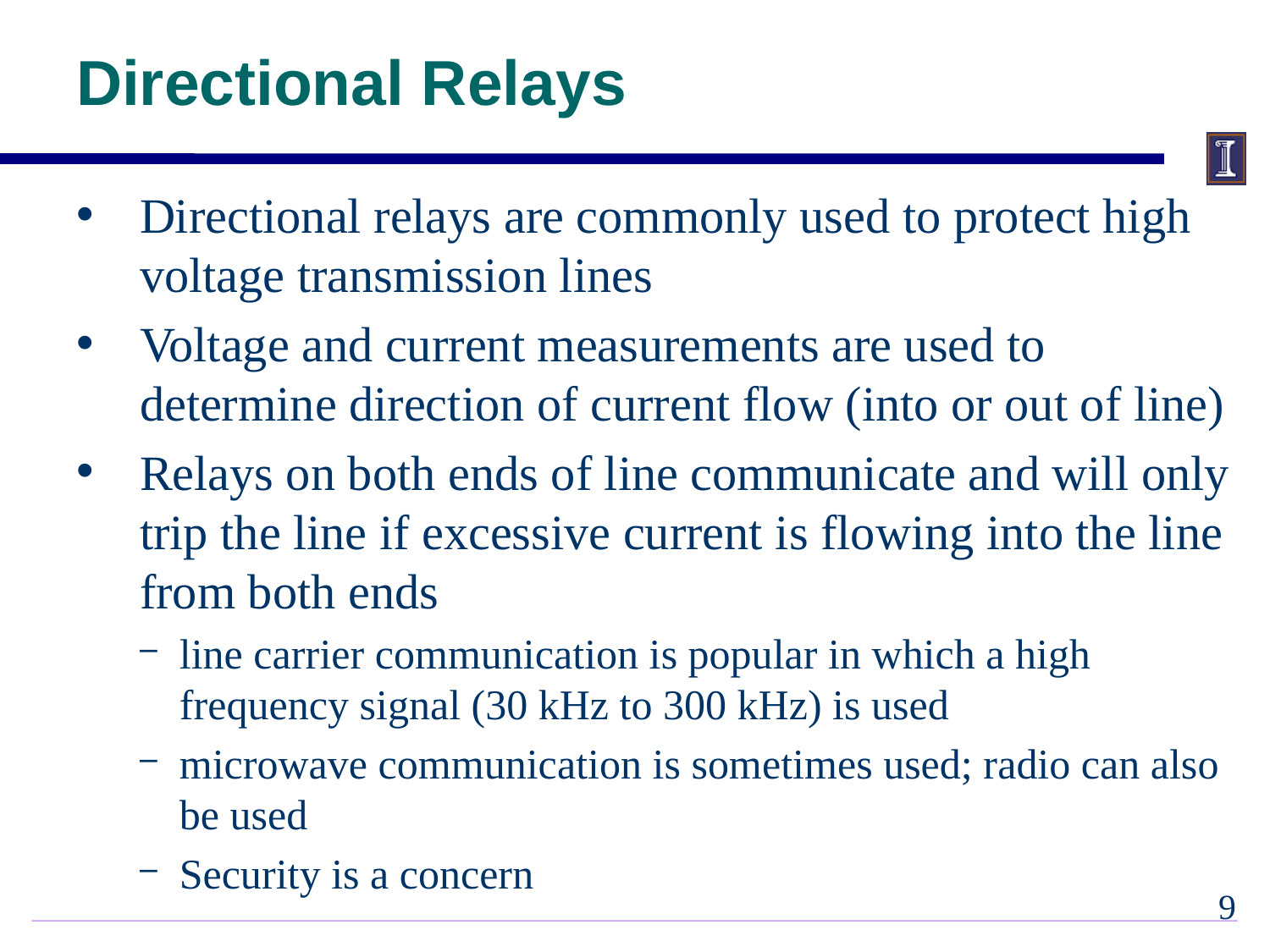

# Directional Relays
Directional relays are commonly used to protect high voltage transmission lines
Voltage and current measurements are used to determine direction of current flow (into or out of line)
Relays on both ends of line communicate and will only trip the line if excessive current is flowing into the line from both ends
line carrier communication is popular in which a high frequency signal (30 kHz to 300 kHz) is used
microwave communication is sometimes used; radio can also be used
Security is a concern

9